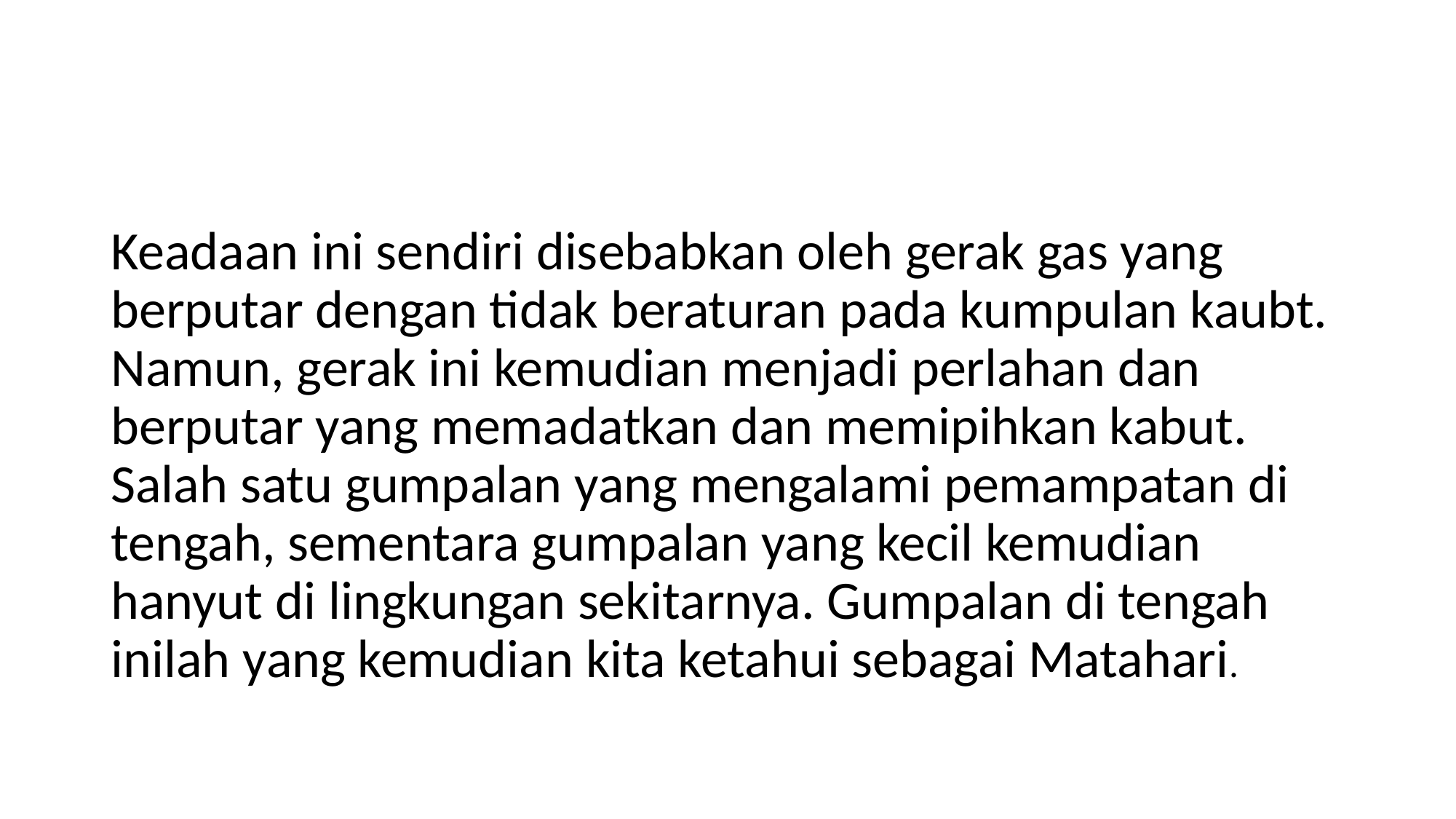

#
Keadaan ini sendiri disebabkan oleh gerak gas yang berputar dengan tidak beraturan pada kumpulan kaubt. Namun, gerak ini kemudian menjadi perlahan dan berputar yang memadatkan dan memipihkan kabut. Salah satu gumpalan yang mengalami pemampatan di tengah, sementara gumpalan yang kecil kemudian hanyut di lingkungan sekitarnya. Gumpalan di tengah inilah yang kemudian kita ketahui sebagai Matahari.